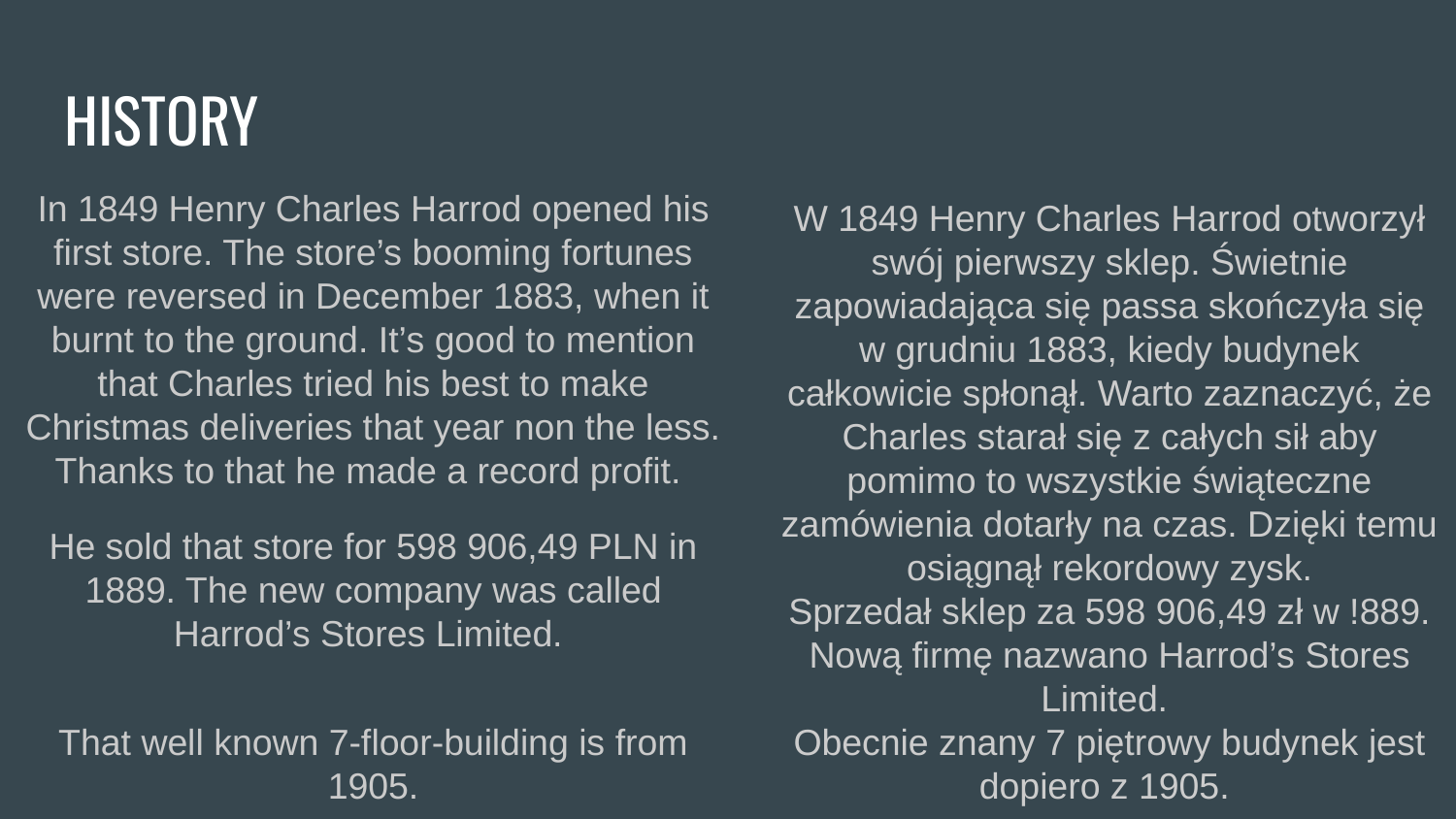

# HISTORY
In 1849 Henry Charles Harrod opened his first store. The store’s booming fortunes were reversed in December 1883, when it burnt to the ground. It’s good to mention that Charles tried his best to make Christmas deliveries that year non the less. Thanks to that he made a record profit.
He sold that store for 598 906,49 PLN in 1889. The new company was called Harrod’s Stores Limited.
That well known 7-floor-building is from 1905.
W 1849 Henry Charles Harrod otworzył swój pierwszy sklep. Świetnie zapowiadająca się passa skończyła się w grudniu 1883, kiedy budynek całkowicie spłonął. Warto zaznaczyć, że Charles starał się z całych sił aby pomimo to wszystkie świąteczne zamówienia dotarły na czas. Dzięki temu osiągnął rekordowy zysk.
Sprzedał sklep za 598 906,49 zł w !889. Nową firmę nazwano Harrod’s Stores Limited.
Obecnie znany 7 piętrowy budynek jest dopiero z 1905.